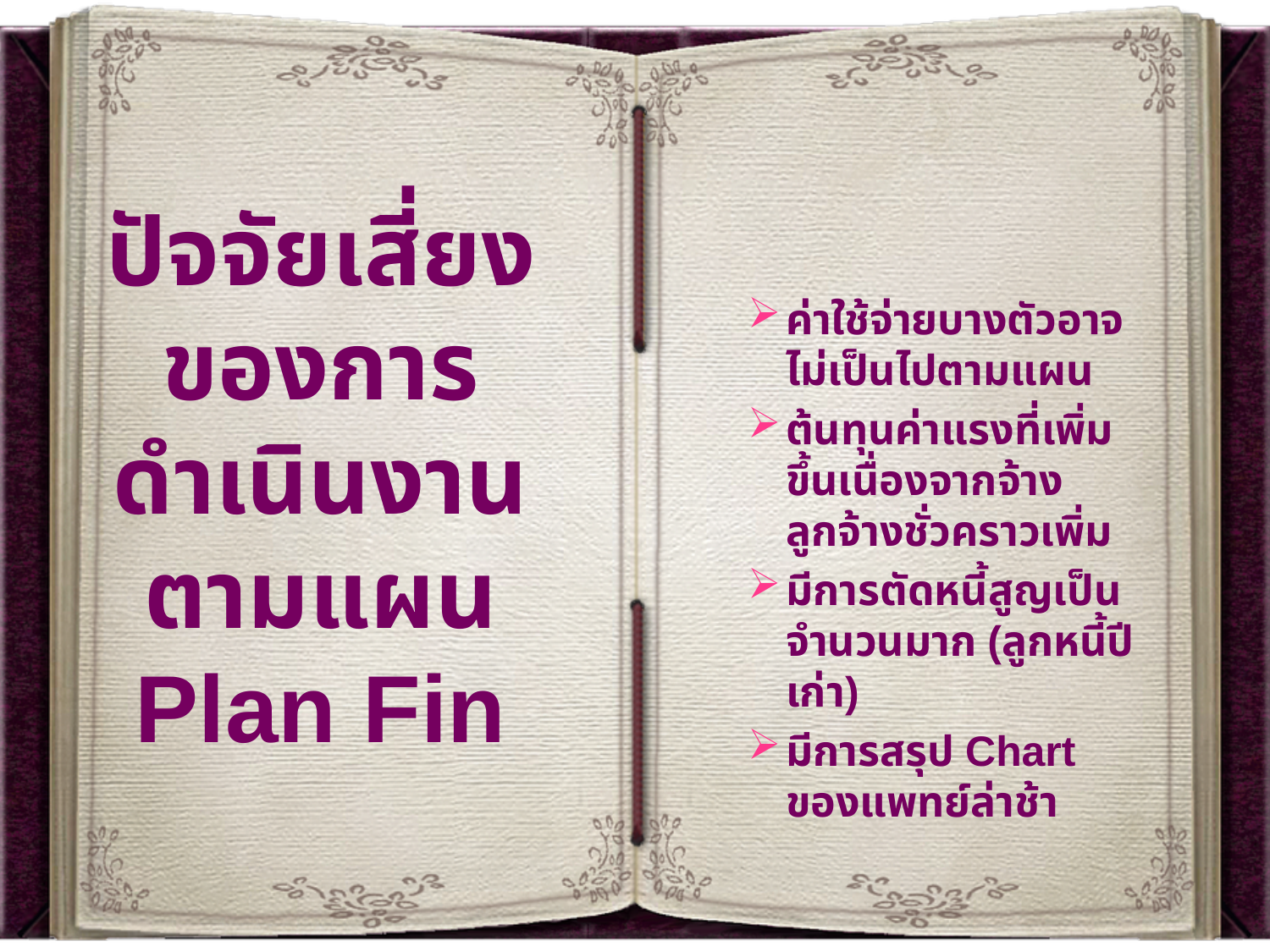

# ปัจจัยเสี่ยงของการดำเนินงานตามแผน Plan Fin
ค่าใช้จ่ายบางตัวอาจไม่เป็นไปตามแผน
ต้นทุนค่าแรงที่เพิ่มขึ้นเนื่องจากจ้างลูกจ้างชั่วคราวเพิ่ม
มีการตัดหนี้สูญเป็นจำนวนมาก (ลูกหนี้ปีเก่า)
มีการสรุป Chart ของแพทย์ล่าช้า